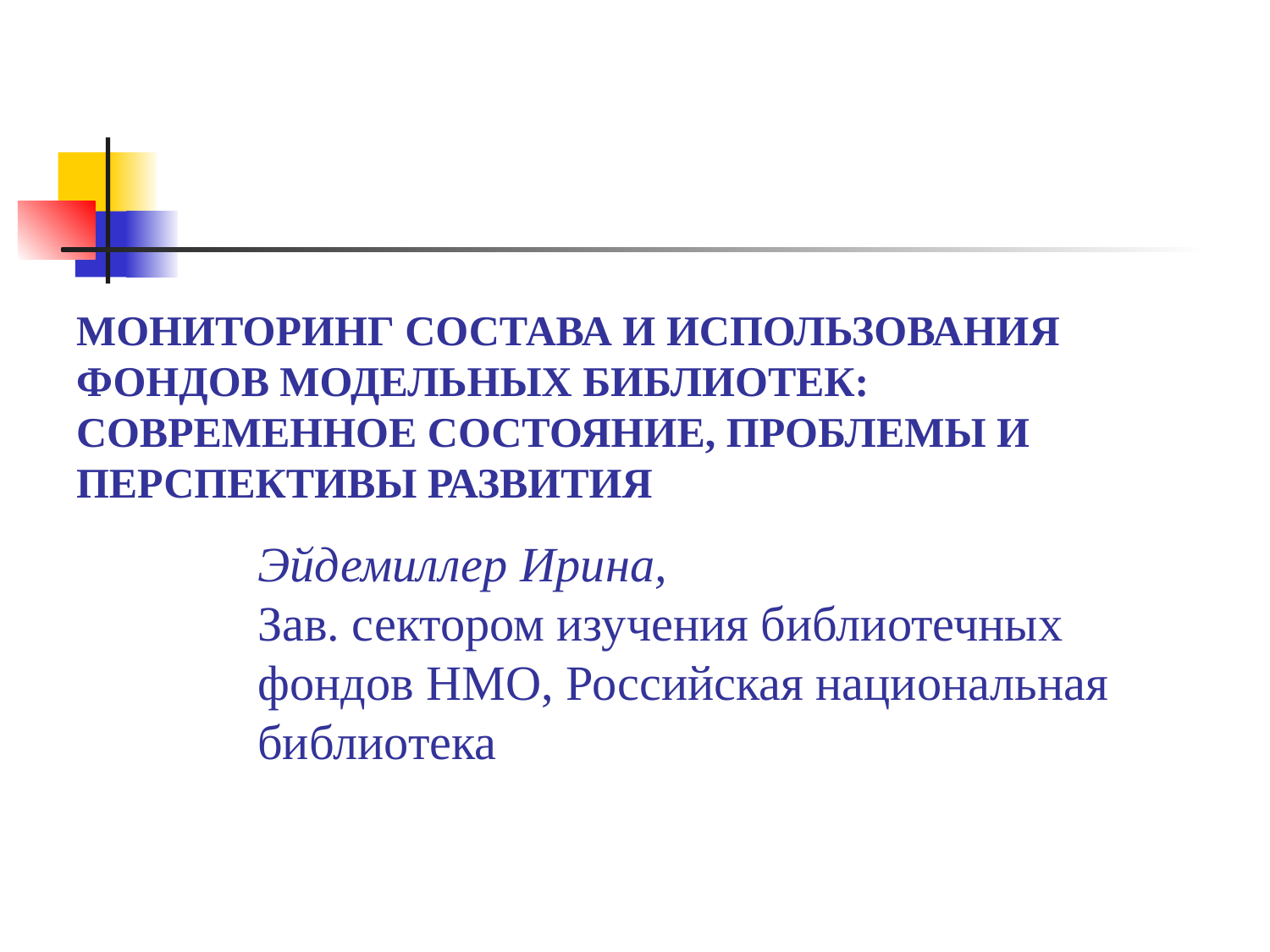

# МОНИТОРИНГ СОСТАВА И ИСПОЛЬЗОВАНИЯ ФОНДОВ МОДЕЛЬНЫХ БИБЛИОТЕК: СОВРЕМЕННОЕ СОСТОЯНИЕ, ПРОБЛЕМЫ И ПЕРСПЕКТИВЫ РАЗВИТИЯ
Эйдемиллер Ирина,
Зав. сектором изучения библиотечных фондов НМО, Российская национальная библиотека